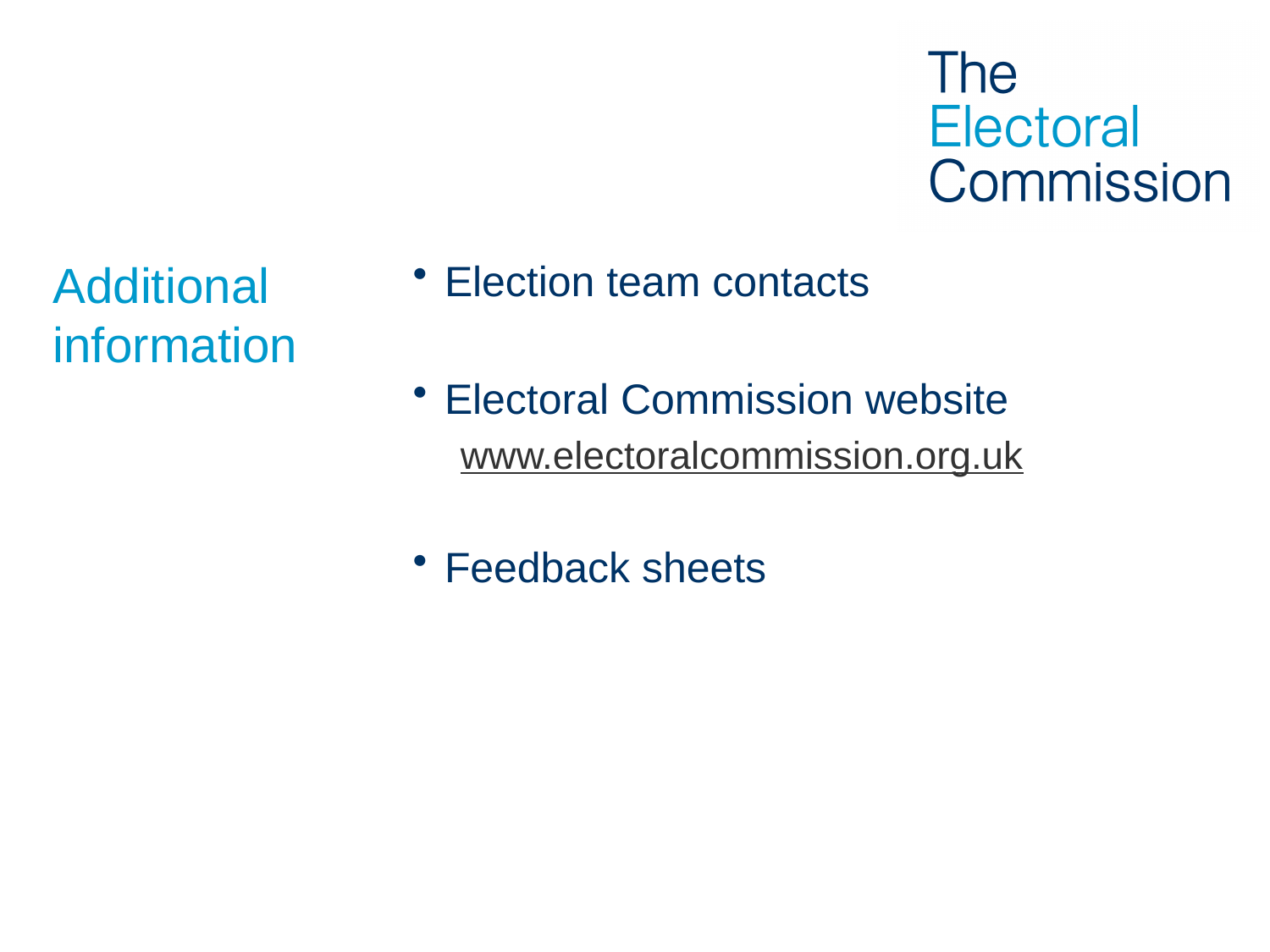

# Additional information
Election team contacts

Electoral Commission website
www.electoralcommission.org.uk

Feedback sheets